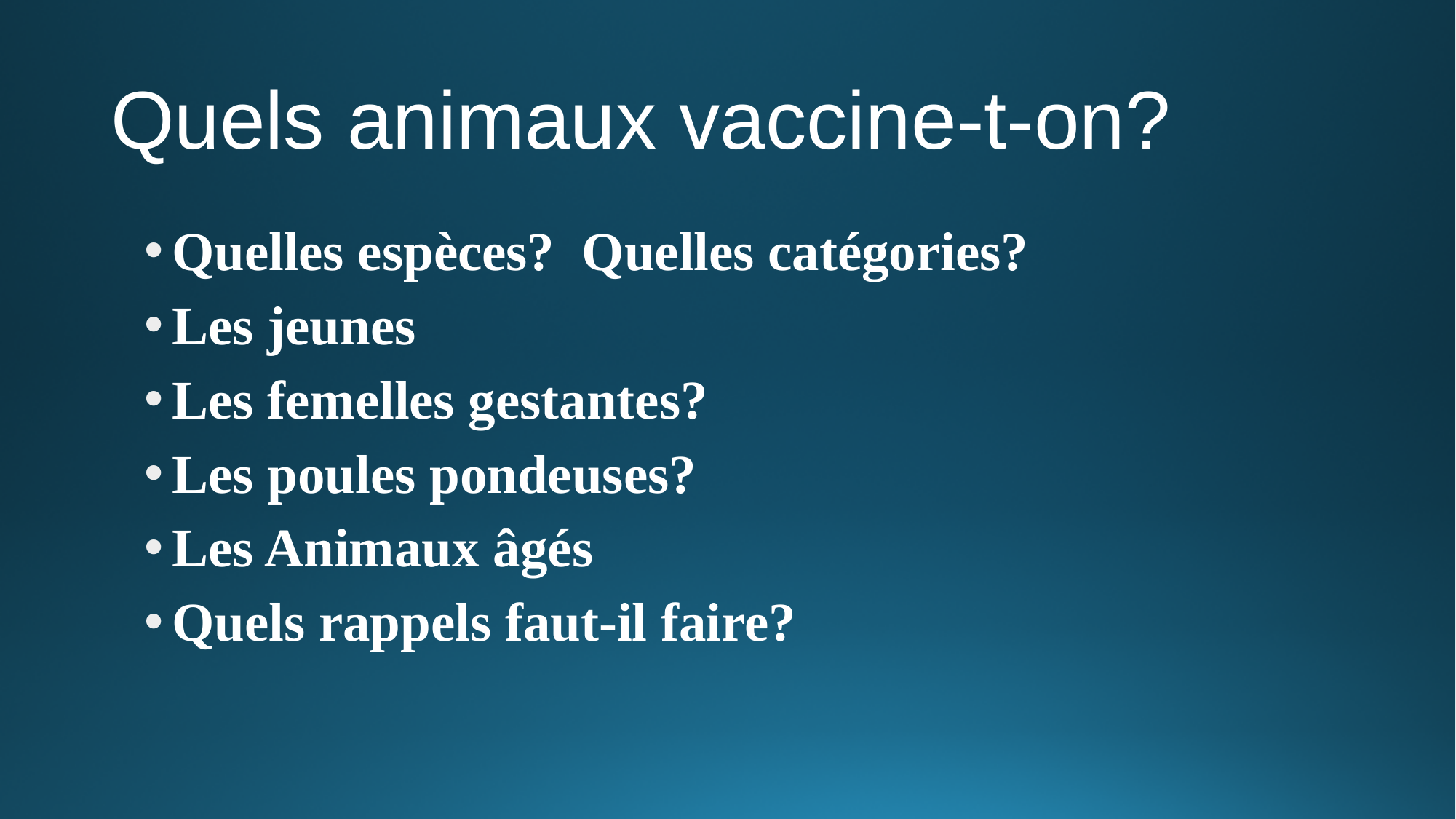

# Quels animaux vaccine-t-on?
Quelles espèces?  Quelles catégories?
Les jeunes
Les femelles gestantes?
Les poules pondeuses?
Les Animaux âgés
Quels rappels faut-il faire?